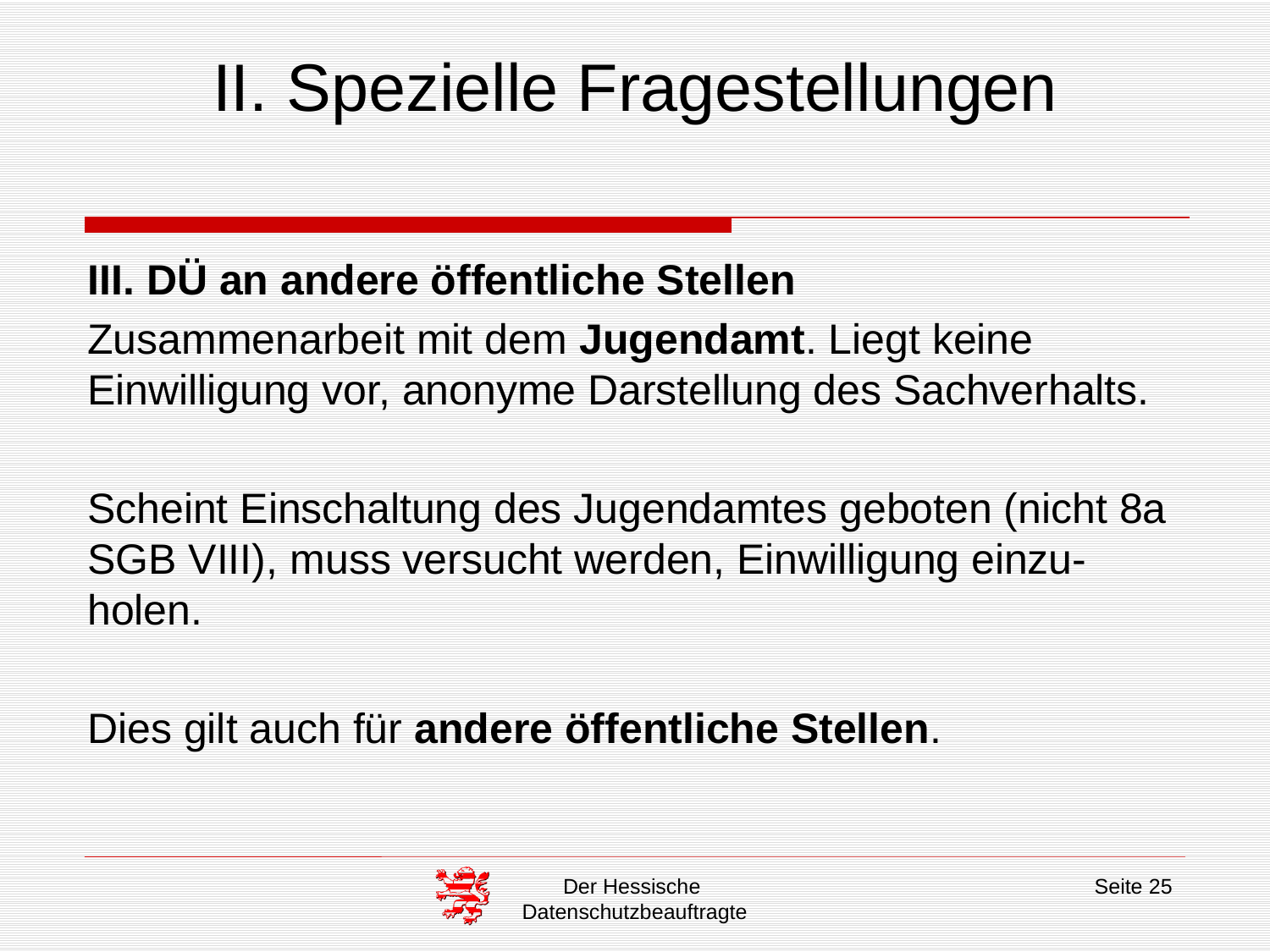

# II. Spezielle Fragestellungen
III. DÜ an andere öffentliche Stellen
Zusammenarbeit mit dem Jugendamt. Liegt keine Einwilligung vor, anonyme Darstellung des Sachverhalts.

Scheint Einschaltung des Jugendamtes geboten (nicht 8a SGB VIII), muss versucht werden, Einwilligung einzu- holen.

Dies gilt auch für andere öffentliche Stellen.

Der Hessische
Datenschutzbeauftragte
Seite 25